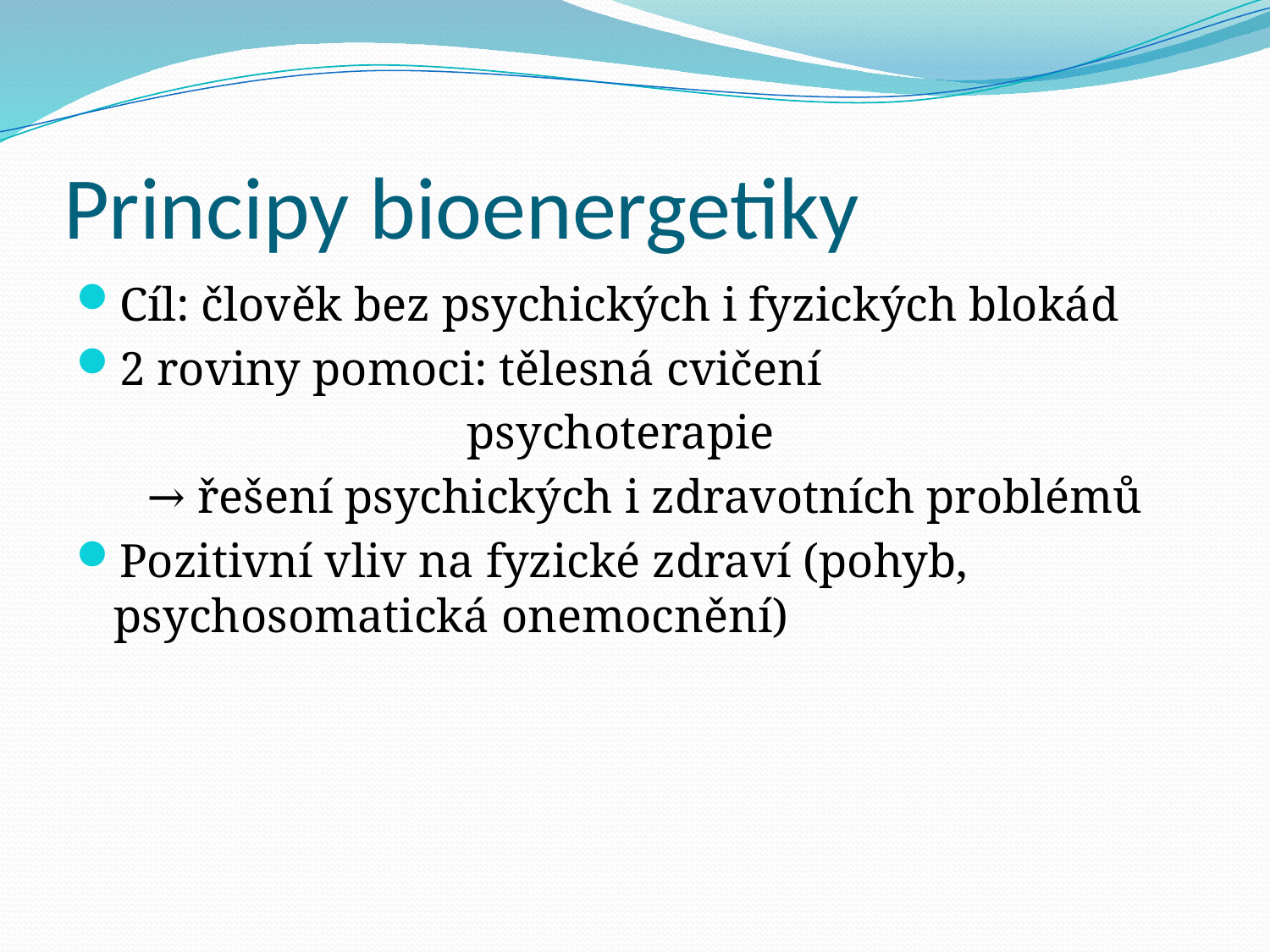

# Principy bioenergetiky
Cíl: člověk bez psychických i fyzických blokád
2 roviny pomoci: tělesná cvičení
                                 psychoterapie
      → řešení psychických i zdravotních problémů
Pozitivní vliv na fyzické zdraví (pohyb, psychosomatická onemocnění)